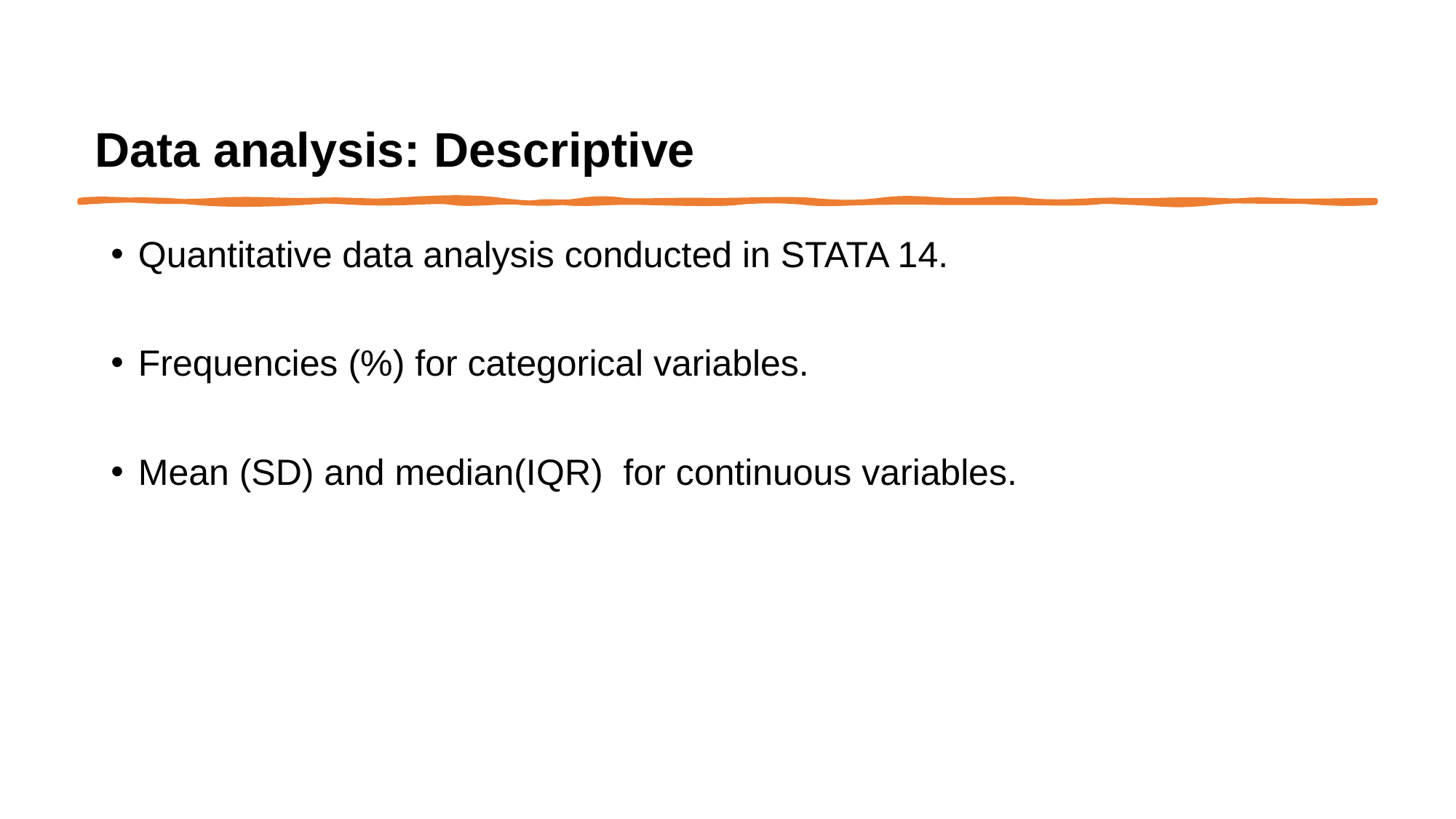

# Data analysis: Descriptive

Quantitative data analysis conducted in STATA 14.

Frequencies (%) for categorical variables.

Mean (SD) and median(IQR)  for continuous variables.

19